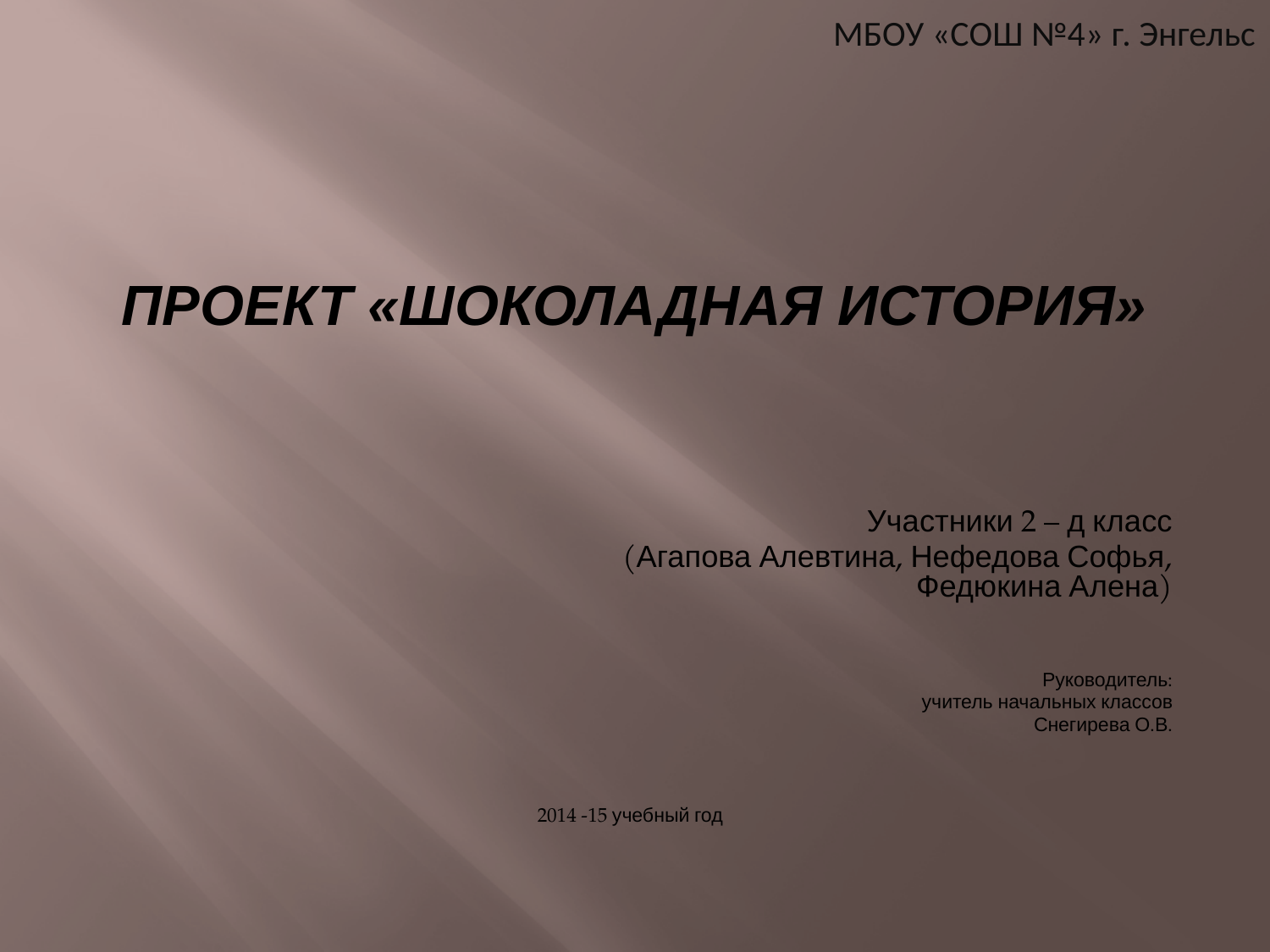

МБОУ «СОШ №4» г. Энгельс
# ПРОЕКТ «Шоколадная история»

Участники 2 – д класс
(Агапова Алевтина, Нефедова Софья, Федюкина Алена)

Руководитель:
учитель начальных классов
Снегирева О.В.

2014 -15 учебный год